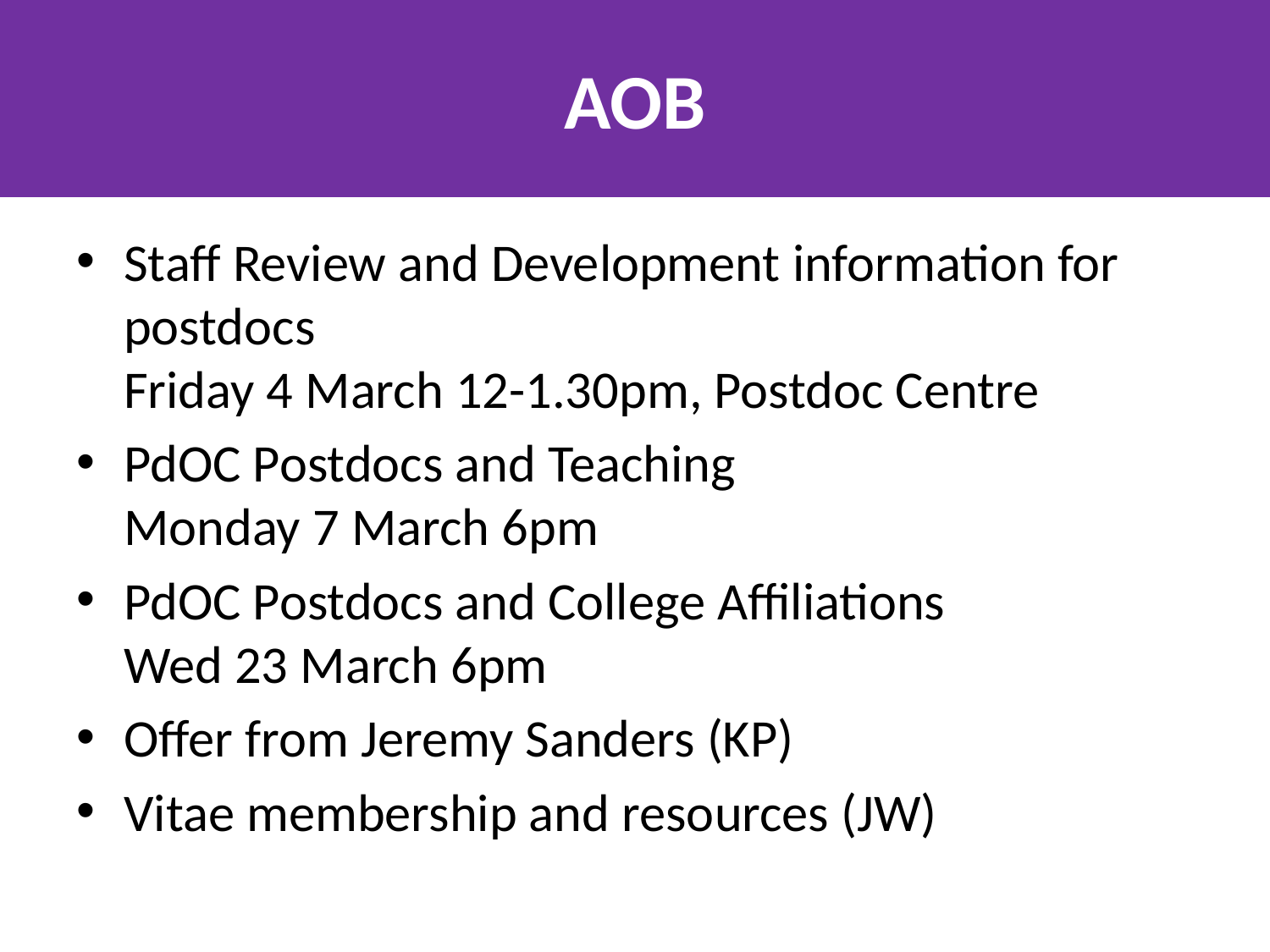

# AOB
Staff Review and Development information for postdocs
Friday 4 March 12-1.30pm, Postdoc Centre
PdOC Postdocs and Teaching
Monday 7 March 6pm
PdOC Postdocs and College Affiliations
Wed 23 March 6pm
Offer from Jeremy Sanders (KP)
Vitae membership and resources (JW)